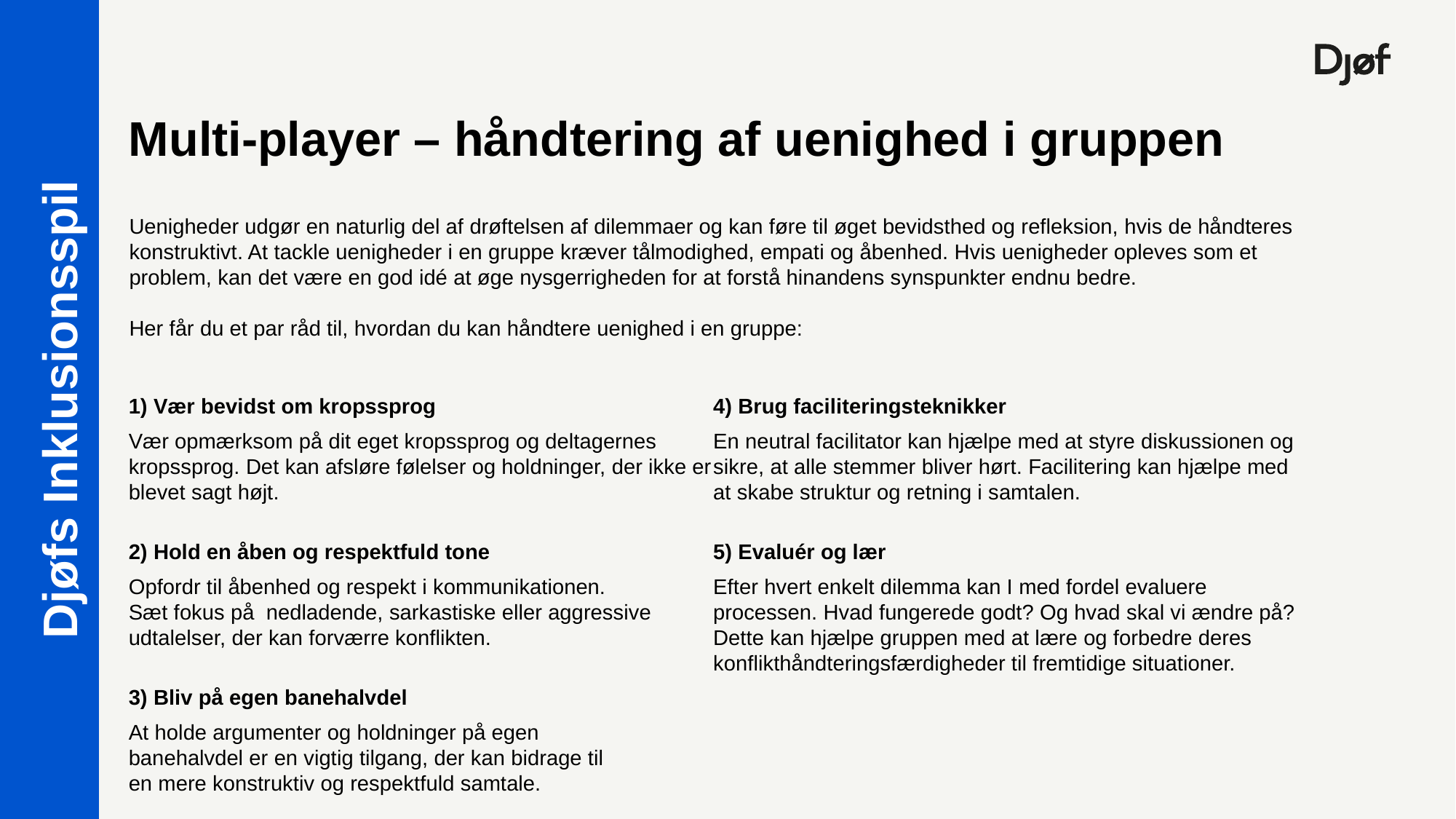

9
# Multi-player – håndtering af uenighed i gruppen
Uenigheder udgør en naturlig del af drøftelsen af dilemmaer og kan føre til øget bevidsthed og refleksion, hvis de håndteres konstruktivt. At tackle uenigheder i en gruppe kræver tålmodighed, empati og åbenhed. Hvis uenigheder opleves som et problem, kan det være en god idé at øge nysgerrigheden for at forstå hinandens synspunkter endnu bedre.

Her får du et par råd til, hvordan du kan håndtere uenighed i en gruppe:
Djøfs Inklusionsspil
1) Vær bevidst om kropssprog
Vær opmærksom på dit eget kropssprog og deltagernes kropssprog. Det kan afsløre følelser og holdninger, der ikke er blevet sagt højt.
2) Hold en åben og respektfuld tone
Opfordr til åbenhed og respekt i kommunikationen.
Sæt fokus på  nedladende, sarkastiske eller aggressive udtalelser, der kan forværre konflikten.
3) Bliv på egen banehalvdel
At holde argumenter og holdninger på egen
banehalvdel er en vigtig tilgang, der kan bidrage til
en mere konstruktiv og respektfuld samtale.

4) Brug faciliteringsteknikker
En neutral facilitator kan hjælpe med at styre diskussionen og sikre, at alle stemmer bliver hørt. Facilitering kan hjælpe med at skabe struktur og retning i samtalen.
5) Evaluér og lær
Efter hvert enkelt dilemma kan I med fordel evaluere processen. Hvad fungerede godt? Og hvad skal vi ændre på? Dette kan hjælpe gruppen med at lære og forbedre deres konflikthåndteringsfærdigheder til fremtidige situationer.